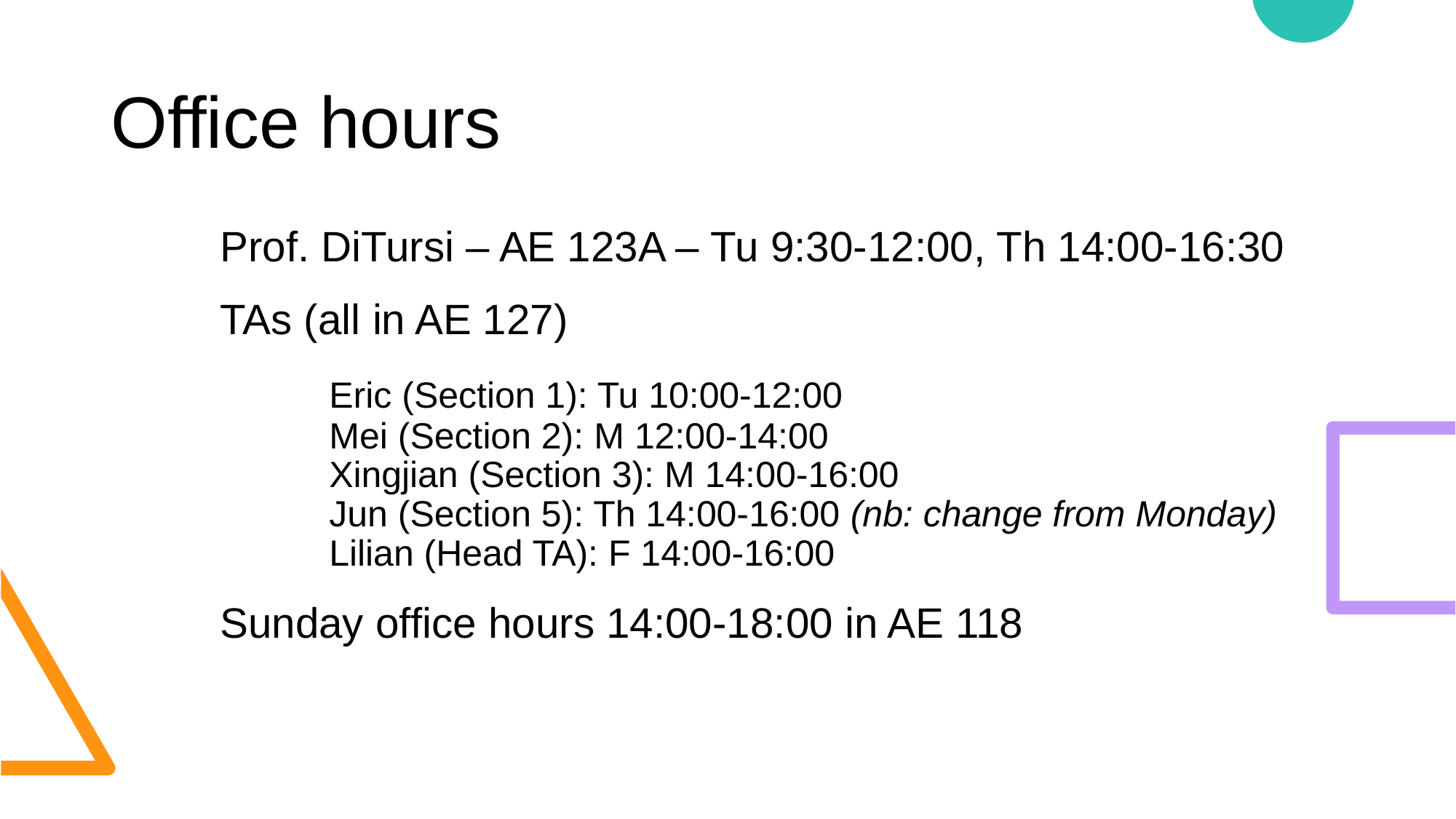

# Office hours
	Prof. DiTursi – AE 123A – Tu 9:30-12:00, Th 14:00-16:30
	TAs (all in AE 127)
		Eric (Section 1): Tu 10:00-12:00
		Mei (Section 2): M 12:00-14:00
		Xingjian (Section 3): M 14:00-16:00
		Jun (Section 5): Th 14:00-16:00 (nb: change from Monday)
		Lilian (Head TA): F 14:00-16:00
	Sunday office hours 14:00-18:00 in AE 118